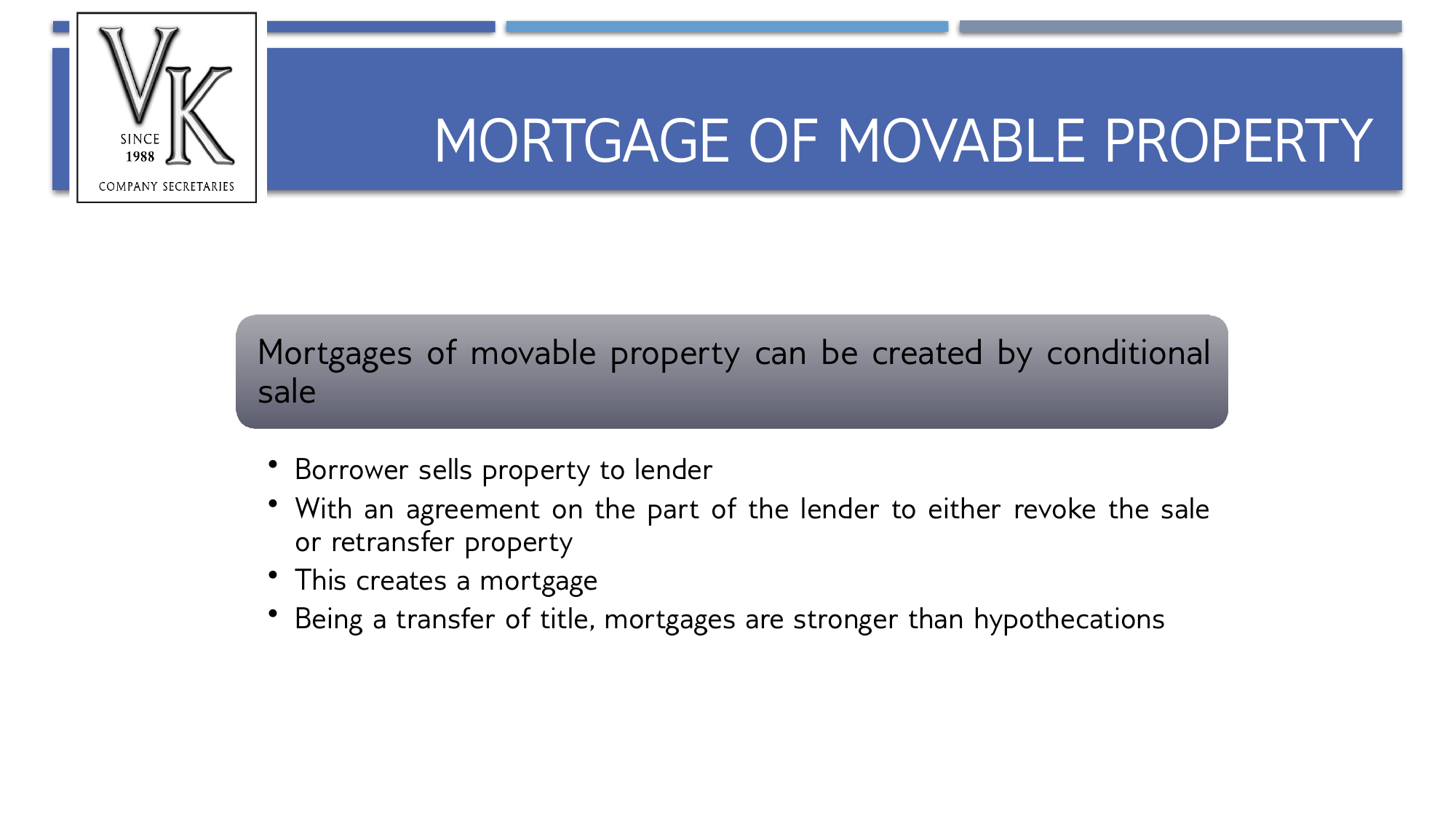

# Mortgage of Movable Property
Mortgages of movable property can be created by conditional sale
Borrower sells property to lender
With an agreement on the part of the lender to either revoke the sale or retransfer property
This creates a mortgage
Being a transfer of title, mortgages are stronger than hypothecations